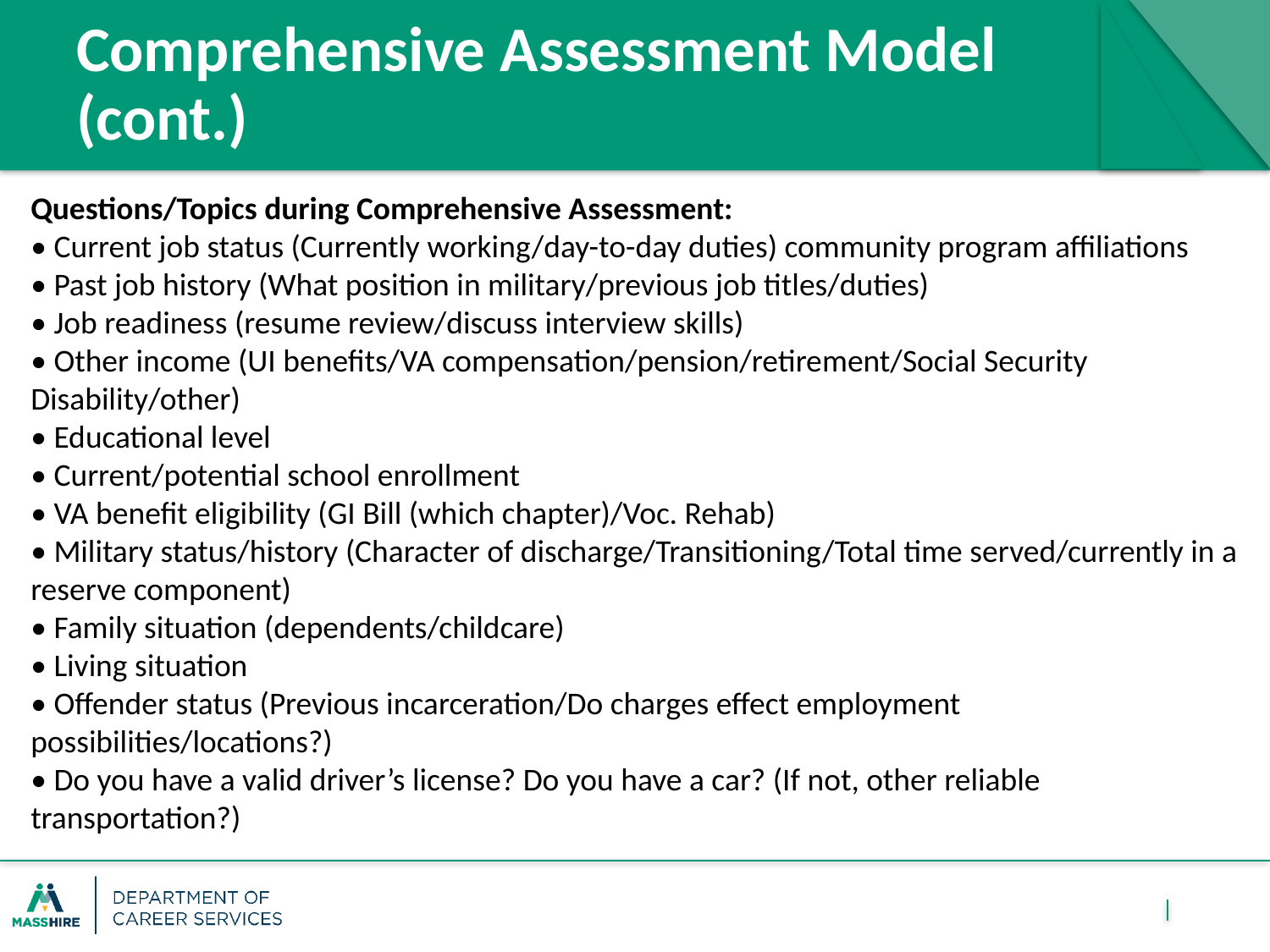

# Comprehensive Assessment Model (cont.)
Questions/Topics during Comprehensive Assessment:
• Current job status (Currently working/day-to-day duties) community program affiliations
• Past job history (What position in military/previous job titles/duties)
• Job readiness (resume review/discuss interview skills)
• Other income (UI benefits/VA compensation/pension/retirement/Social Security Disability/other)
• Educational level
• Current/potential school enrollment
• VA benefit eligibility (GI Bill (which chapter)/Voc. Rehab)
• Military status/history (Character of discharge/Transitioning/Total time served/currently in a reserve component)
• Family situation (dependents/childcare)
• Living situation
• Offender status (Previous incarceration/Do charges effect employment possibilities/locations?)
• Do you have a valid driver’s license? Do you have a car? (If not, other reliable transportation?)